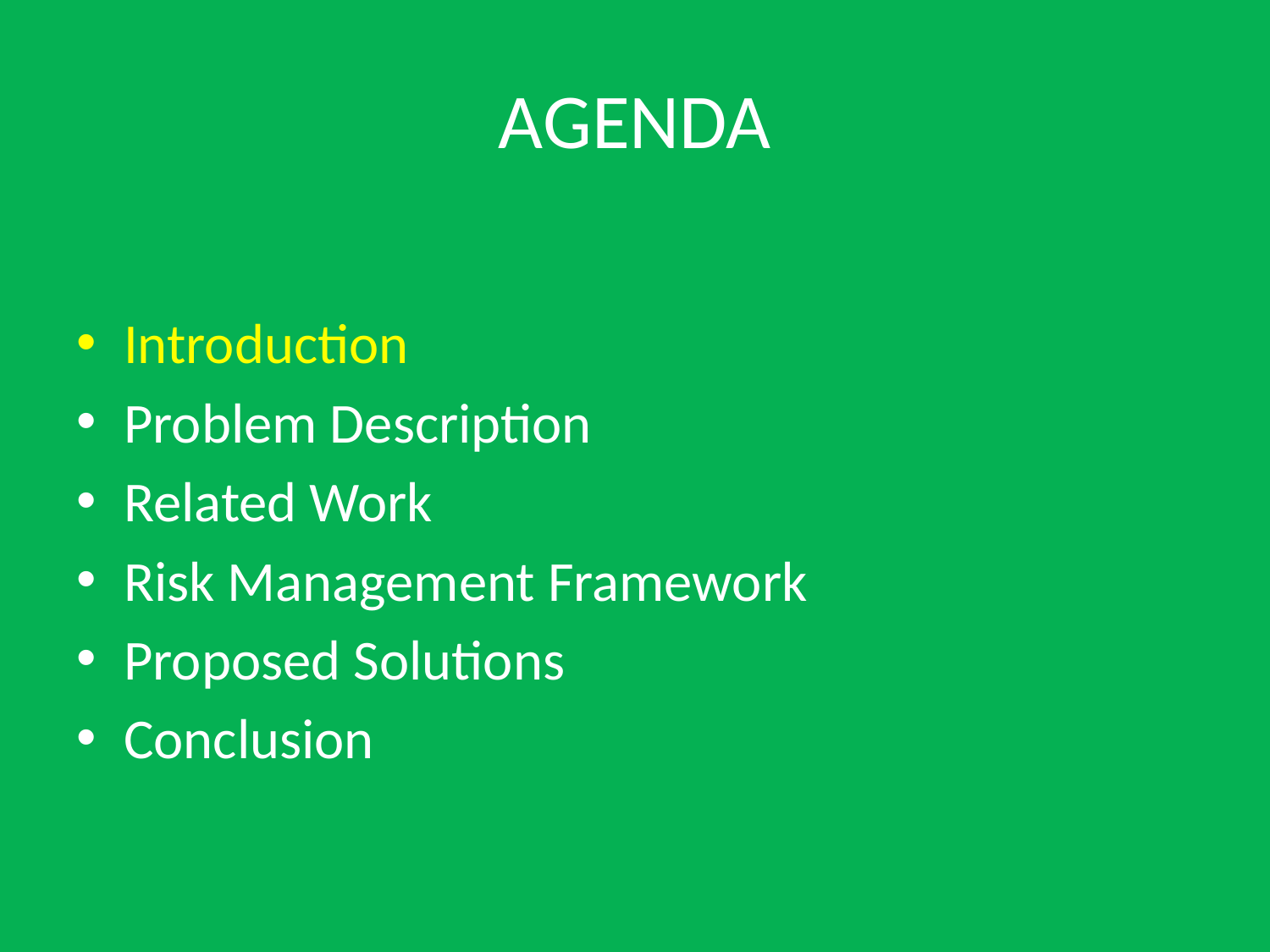

# AGENDA

Introduction
Problem Description
Related Work
Risk Management Framework
Proposed Solutions
Conclusion